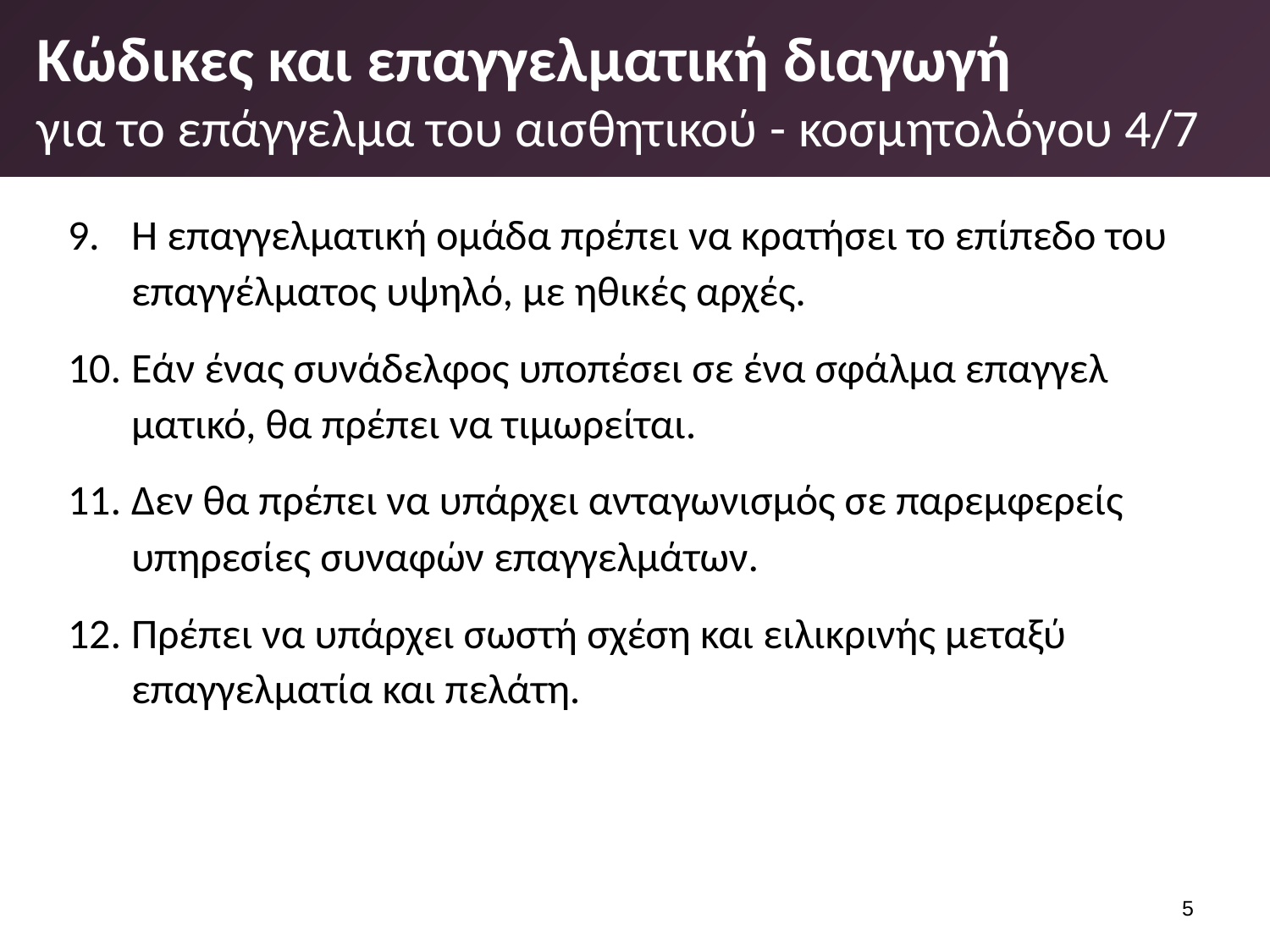

# Κώδικες και επαγγελματική διαγωγή για το επάγγελμα του αισθητικού - κοσμητολόγου 4/7
Η επαγγελματική ομάδα πρέπει να κρατήσει το επίπεδο του επαγγέλματος υψηλό, με ηθικές αρχές.
Εάν ένας συνάδελφος υποπέσει σε ένα σφάλμα επαγγελ­ματικό, θα πρέπει να τιμωρείται.
Δεν θα πρέπει να υπάρχει ανταγωνισμός σε παρεμφερείς υπηρεσίες συναφών επαγγελμάτων.
Πρέπει να υπάρχει σωστή σχέση και ειλικρινής μεταξύ επαγγελματία και πελάτη.
5